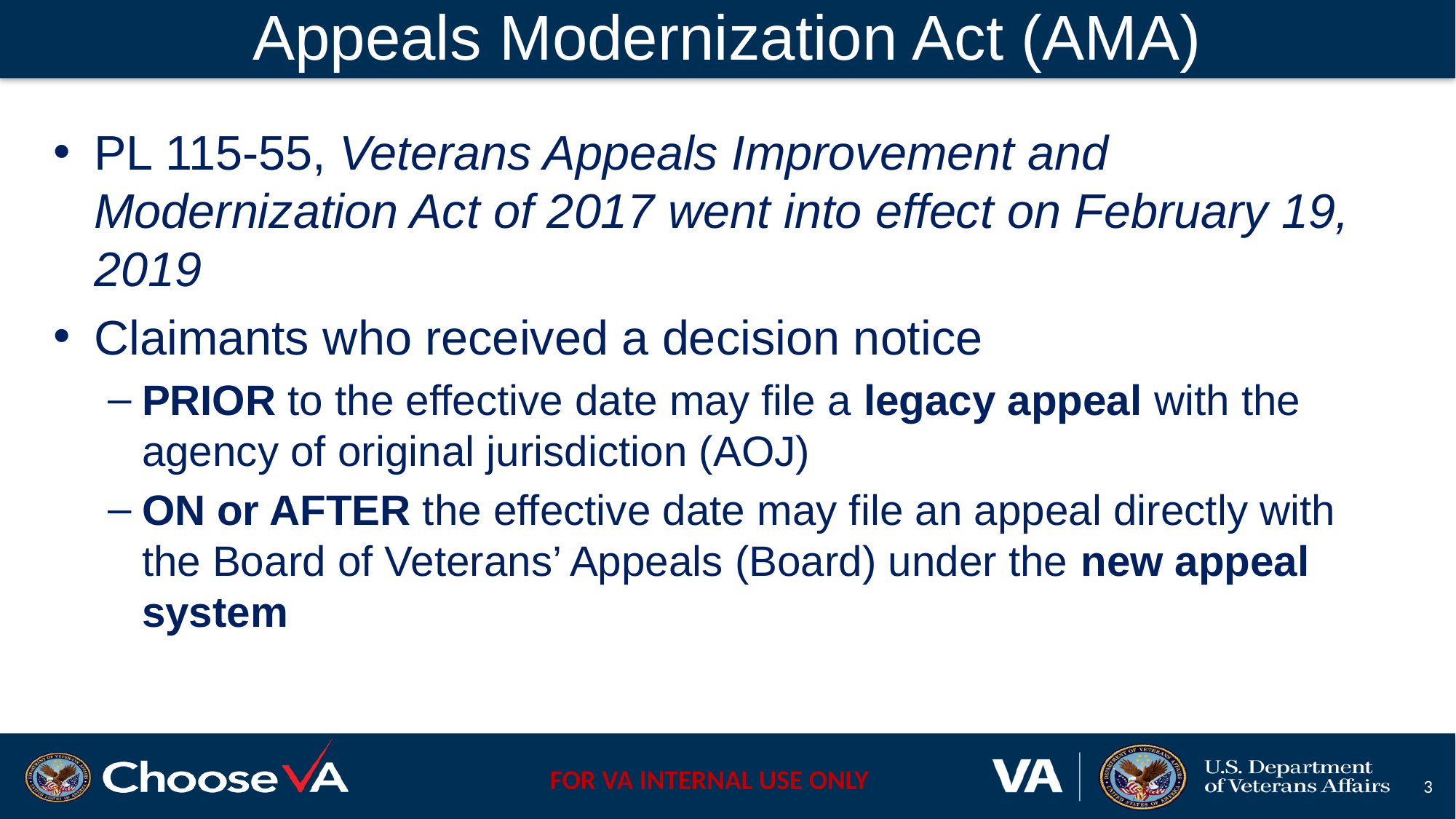

# Appeals Modernization Act (AMA)
PL 115-55, Veterans Appeals Improvement and Modernization Act of 2017 went into effect on February 19, 2019
Claimants who received a decision notice
PRIOR to the effective date may file a legacy appeal with the agency of original jurisdiction (AOJ)
ON or AFTER the effective date may file an appeal directly with the Board of Veterans’ Appeals (Board) under the new appeal system
3